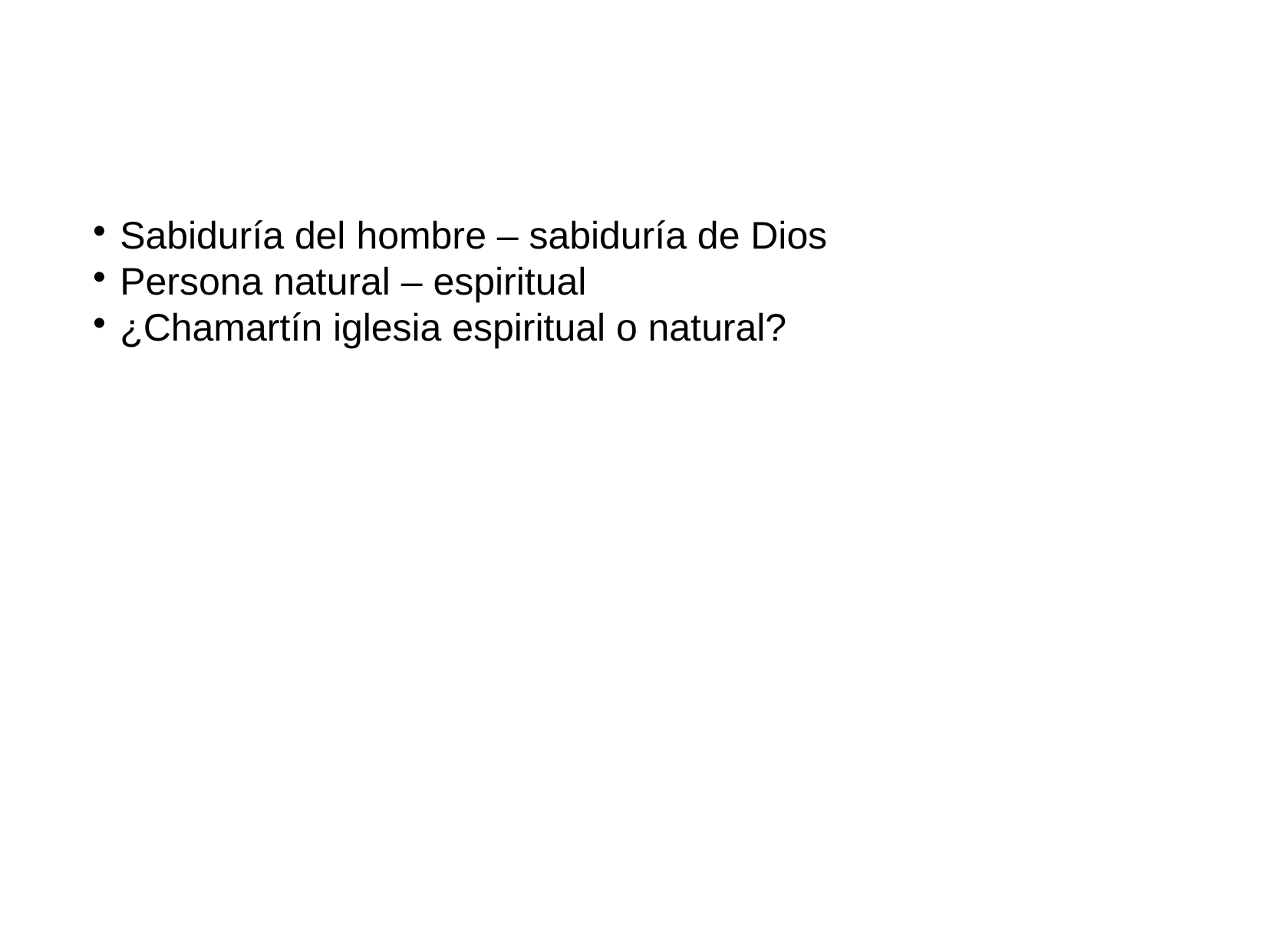

Sabiduría del hombre – sabiduría de Dios
Persona natural – espiritual
¿Chamartín iglesia espiritual o natural?